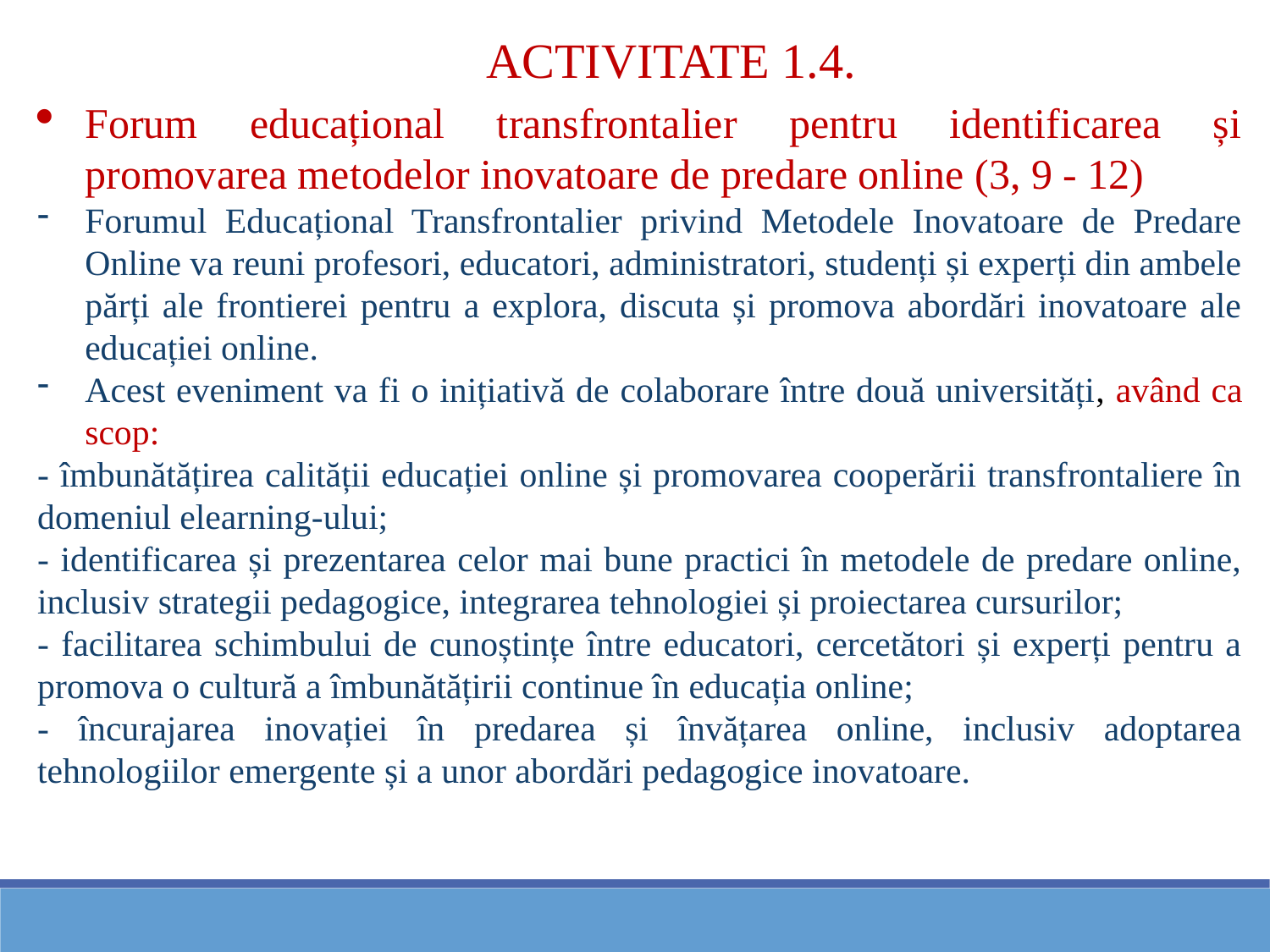

ACTIVITATE 1.4.
Forum educațional transfrontalier pentru identificarea și promovarea metodelor inovatoare de predare online (3, 9 - 12)
Forumul Educațional Transfrontalier privind Metodele Inovatoare de Predare Online va reuni profesori, educatori, administratori, studenți și experți din ambele părți ale frontierei pentru a explora, discuta și promova abordări inovatoare ale educației online.
Acest eveniment va fi o inițiativă de colaborare între două universități, având ca scop:
- îmbunătățirea calității educației online și promovarea cooperării transfrontaliere în domeniul elearning-ului;
- identificarea și prezentarea celor mai bune practici în metodele de predare online, inclusiv strategii pedagogice, integrarea tehnologiei și proiectarea cursurilor;
- facilitarea schimbului de cunoștințe între educatori, cercetători și experți pentru a promova o cultură a îmbunătățirii continue în educația online;
- încurajarea inovației în predarea și învățarea online, inclusiv adoptarea tehnologiilor emergente și a unor abordări pedagogice inovatoare.